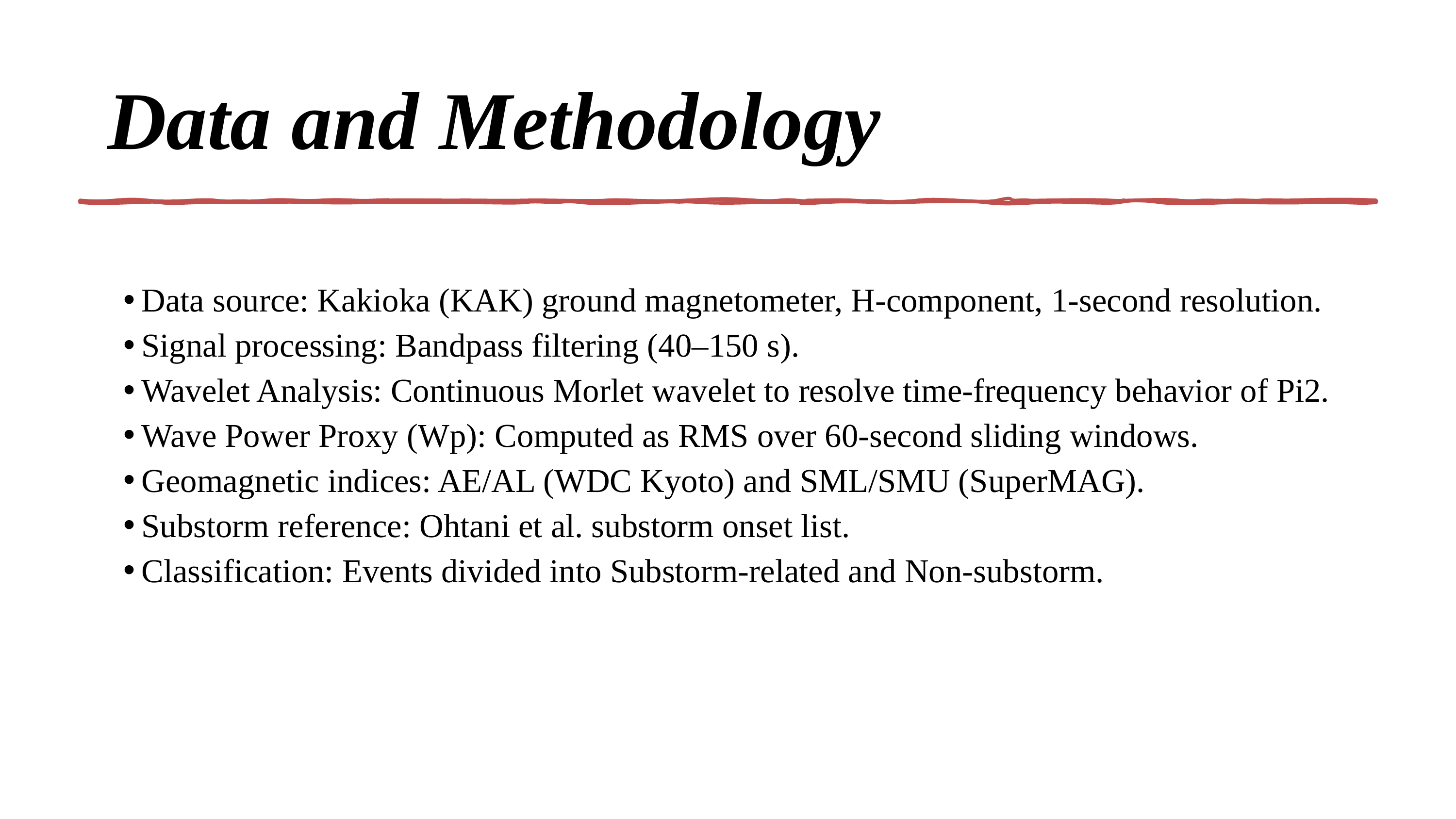

Data and Methodology

Data source: Kakioka (KAK) ground magnetometer, H-component, 1-second resolution.
Signal processing: Bandpass filtering (40–150 s).
Wavelet Analysis: Continuous Morlet wavelet to resolve time-frequency behavior of Pi2.
Wave Power Proxy (Wp): Computed as RMS over 60-second sliding windows.
Geomagnetic indices: AE/AL (WDC Kyoto) and SML/SMU (SuperMAG).
Substorm reference: Ohtani et al. substorm onset list.
Classification: Events divided into Substorm-related and Non-substorm.